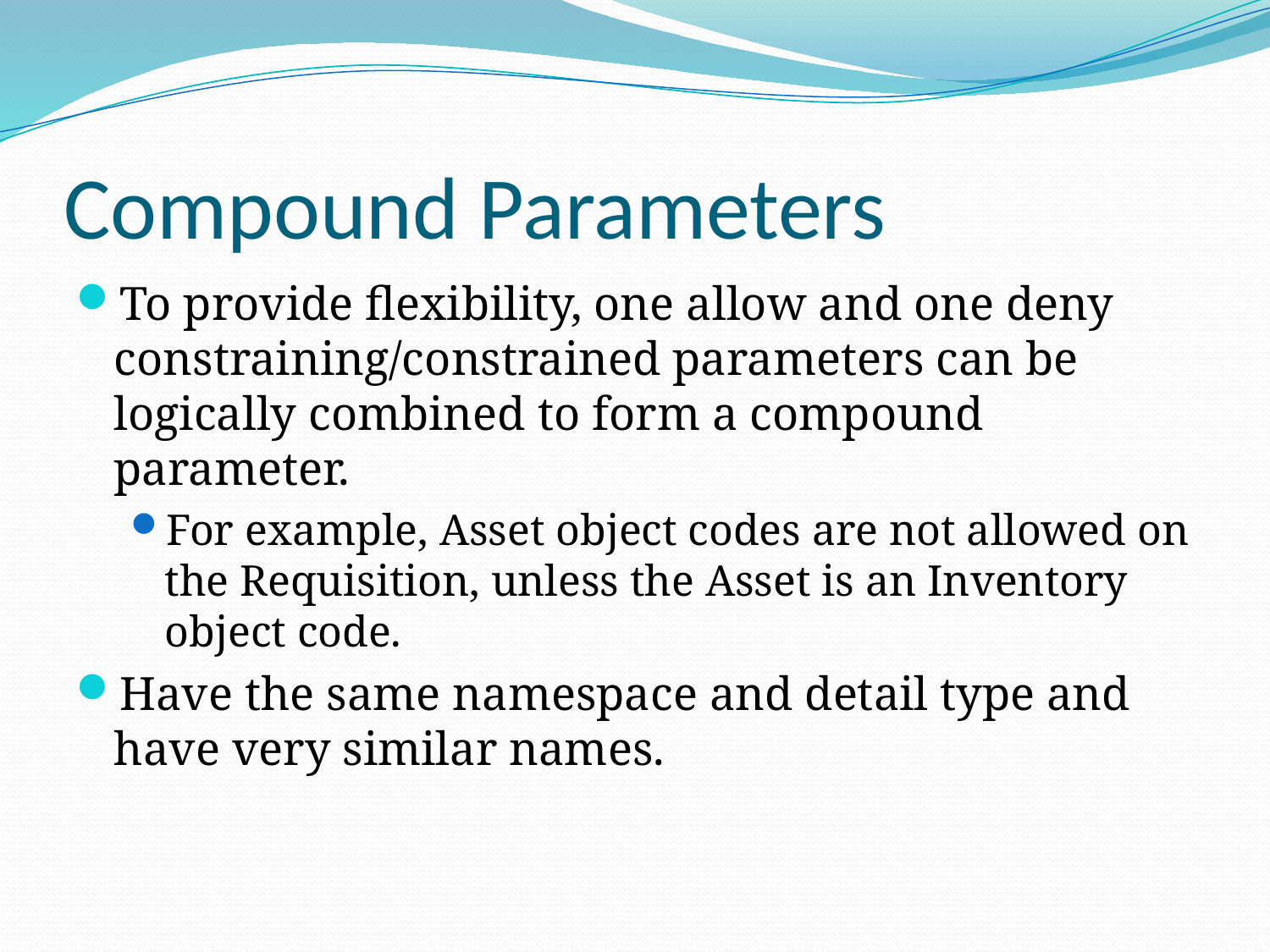

# Compound Parameters
To provide flexibility, one allow and one deny constraining/constrained parameters can be logically combined to form a compound parameter.
For example, Asset object codes are not allowed on the Requisition, unless the Asset is an Inventory object code.
Have the same namespace and detail type and have very similar names.